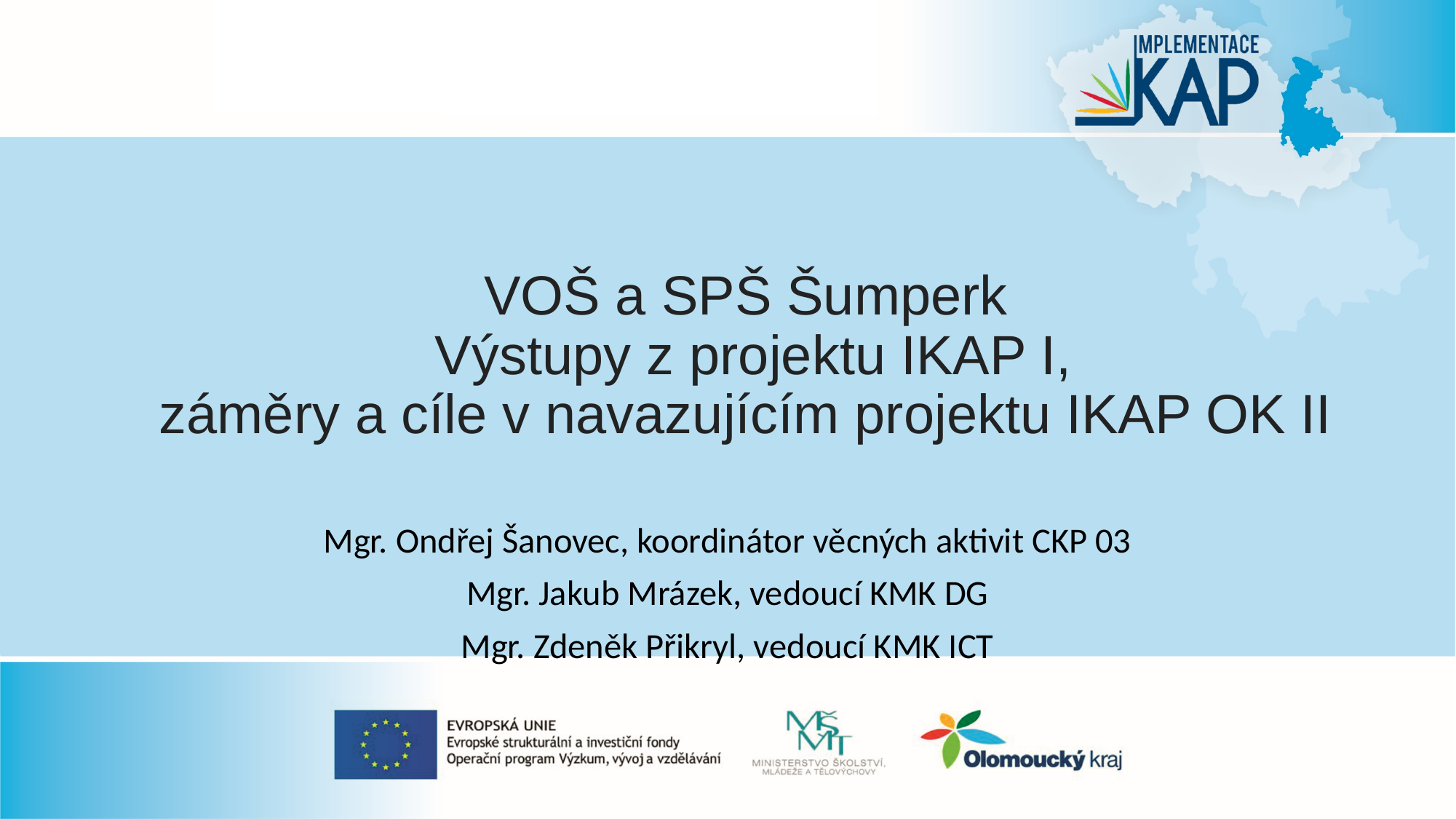

# VOŠ a SPŠ Šumperk Výstupy z projektu IKAP I, záměry a cíle v navazujícím projektu IKAP OK II
Mgr. Ondřej Šanovec, koordinátor věcných aktivit CKP 03
Mgr. Jakub Mrázek, vedoucí KMK DG
Mgr. Zdeněk Přikryl, vedoucí KMK ICT